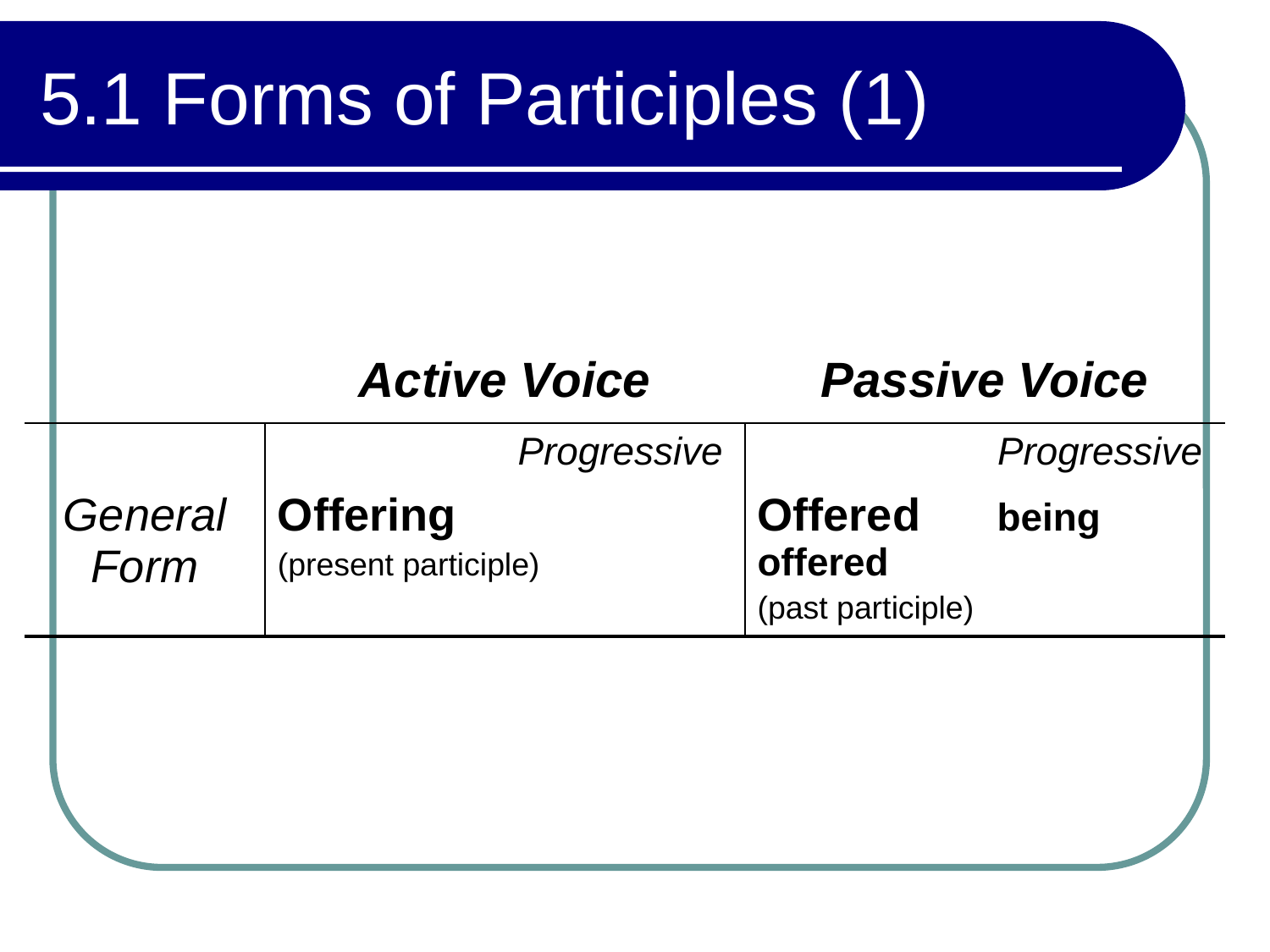

# 5.1 Forms of Participles (1)
|  | Active Voice |  | Passive Voice |  |
| --- | --- | --- | --- | --- |
|  |  | Progressive |  | Progressive |
| General Form | Offering (present participle) |  | Offered being offered (past participle) |  |